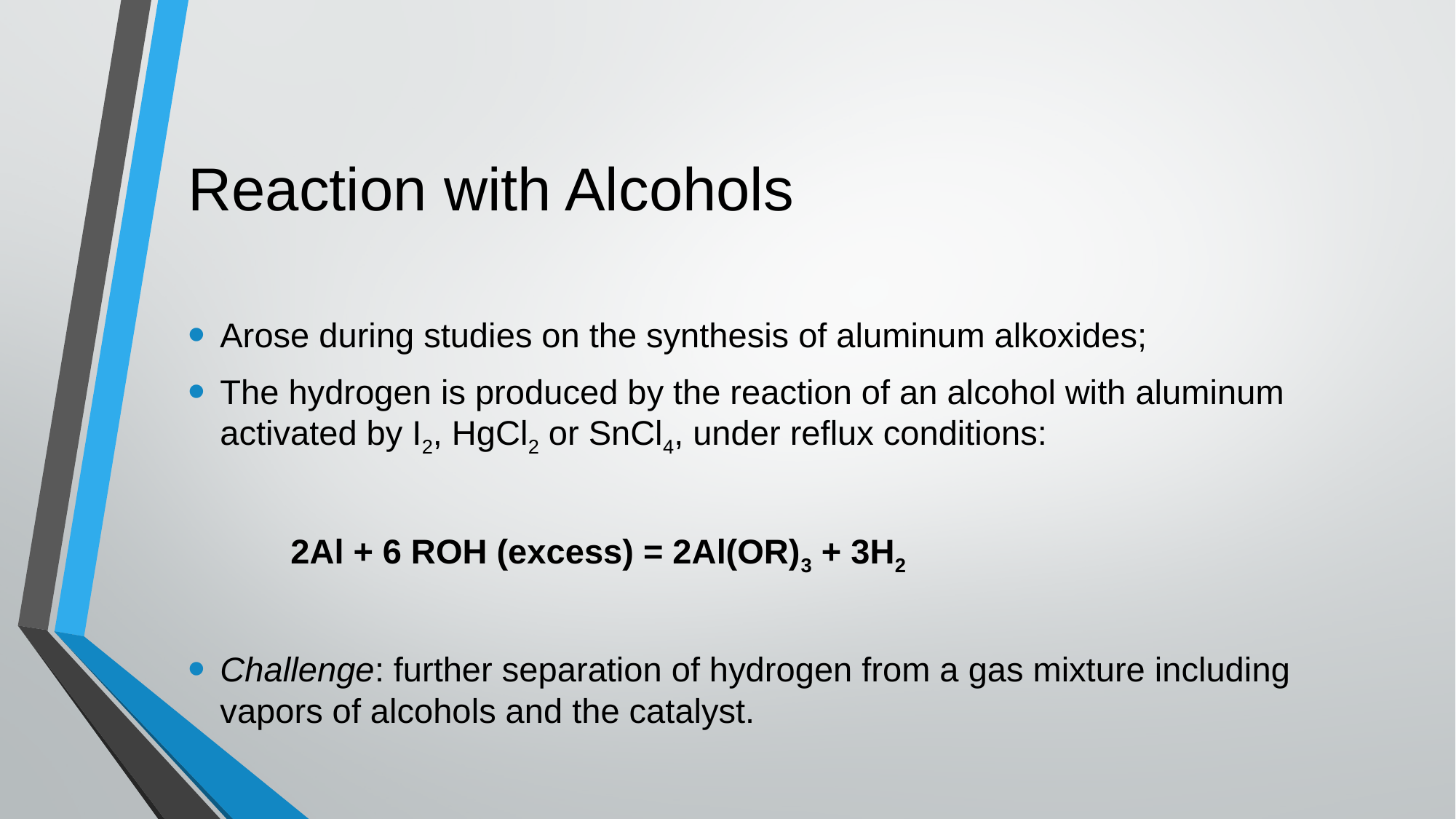

# Reaction with Alcohols
Arose during studies on the synthesis of aluminum alkoxides;
The hydrogen is produced by the reaction of an alcohol with aluminum activated by I2, HgCl2 or SnCl4, under reflux conditions:

				2Al + 6 ROH (excess) = 2Al(OR)3 + 3H2

Challenge: further separation of hydrogen from a gas mixture including vapors of alcohols and the catalyst.